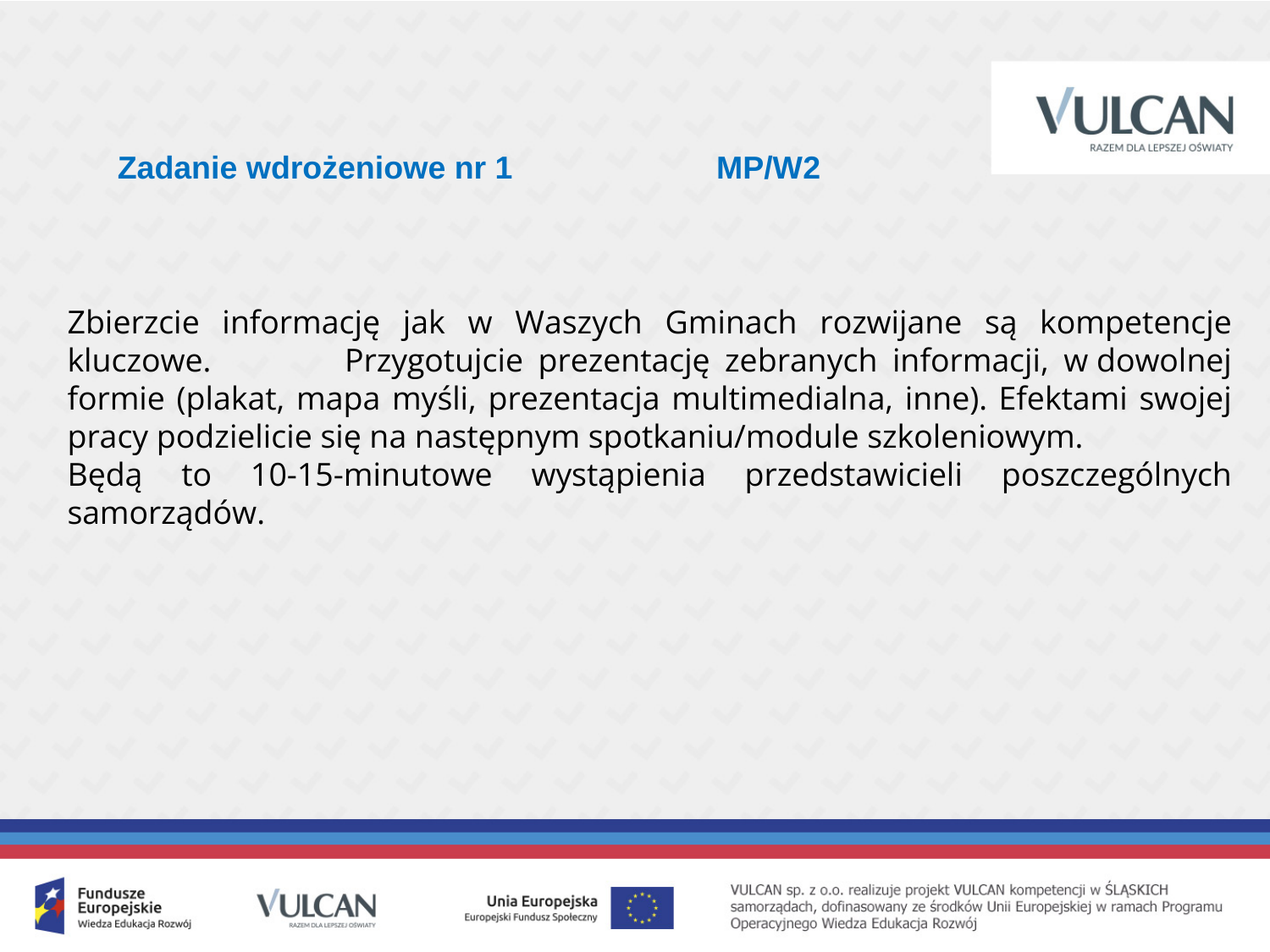

Zadanie wdrożeniowe nr 1                       MP/W2
Zbierzcie informację jak w Waszych Gminach rozwijane są kompetencje kluczowe.         Przygotujcie prezentację zebranych informacji, w dowolnej formie (plakat, mapa myśli, prezentacja multimedialna, inne). Efektami swojej pracy podzielicie się na następnym spotkaniu/module szkoleniowym.
Będą to 10-15-minutowe wystąpienia przedstawicieli poszczególnych samorządów.